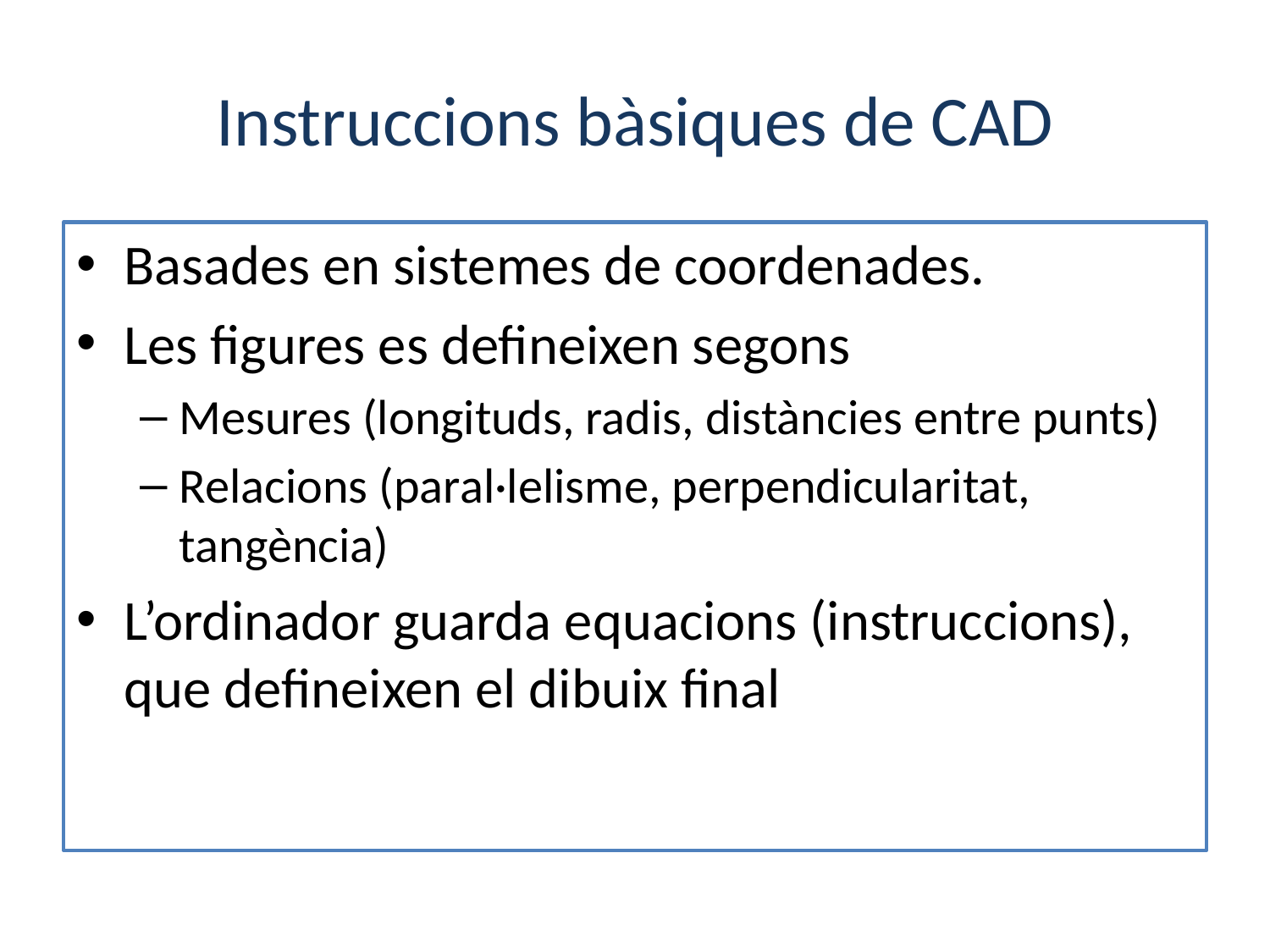

# Instruccions bàsiques de CAD
Basades en sistemes de coordenades.
Les figures es defineixen segons
Mesures (longituds, radis, distàncies entre punts)
Relacions (paral·lelisme, perpendicularitat, tangència)
L’ordinador guarda equacions (instruccions), que defineixen el dibuix final